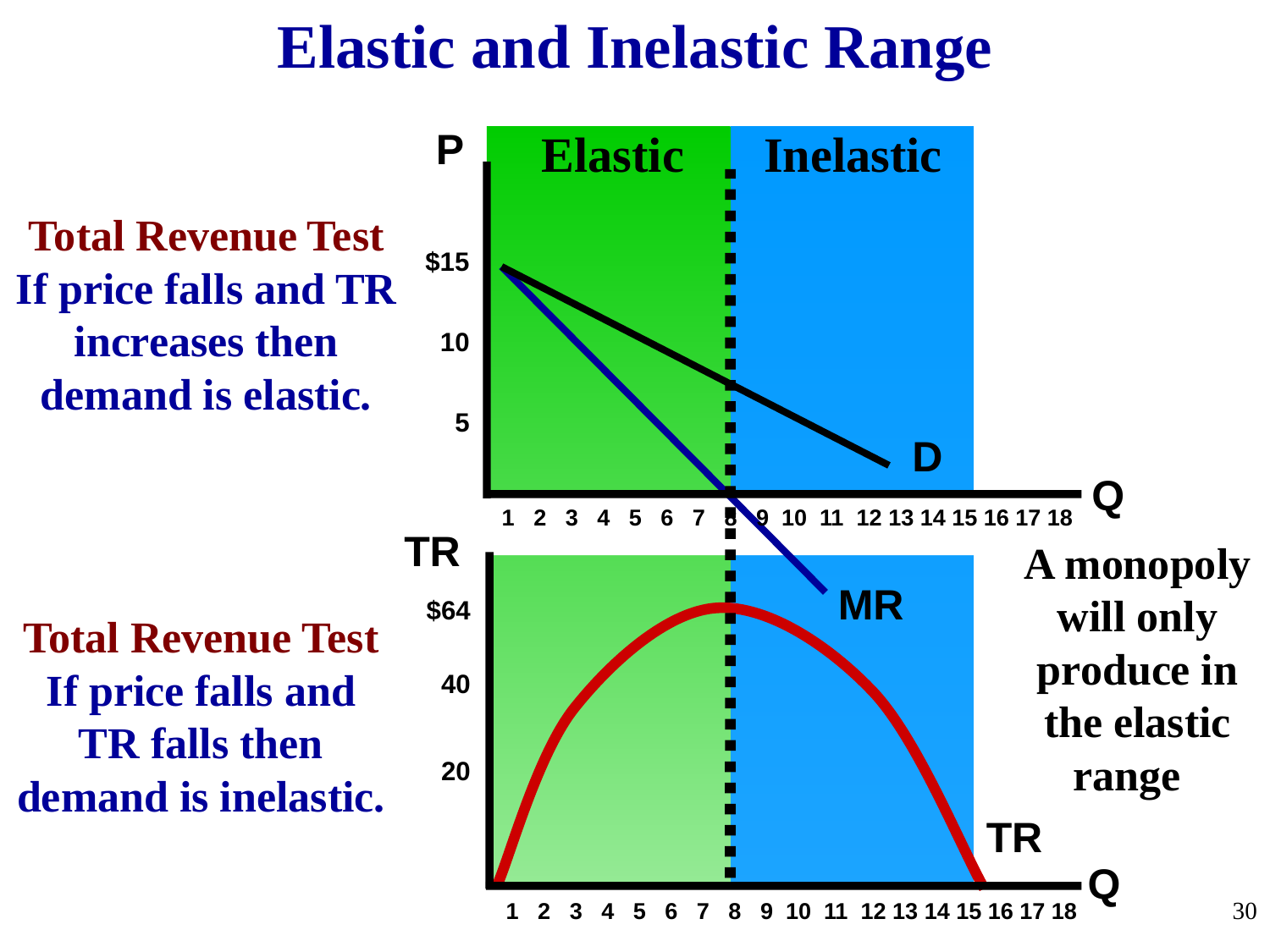

Elastic and Inelastic Range
P
Elastic
Inelastic

$15

10

  5

Total Revenue Test
If price falls and TR increases then demand is elastic.

D
Q

1   2   3   4   5   6   7   8   9  10  11  12 13 14 15 16 17 18
TR
A monopoly will only produce in the elastic range

MR
$64

40

20

Total Revenue Test
If price falls and TR falls then demand is inelastic.

TR
Q
30
1   2   3   4   5   6   7   8   9  10  11  12 13 14 15 16 17 18